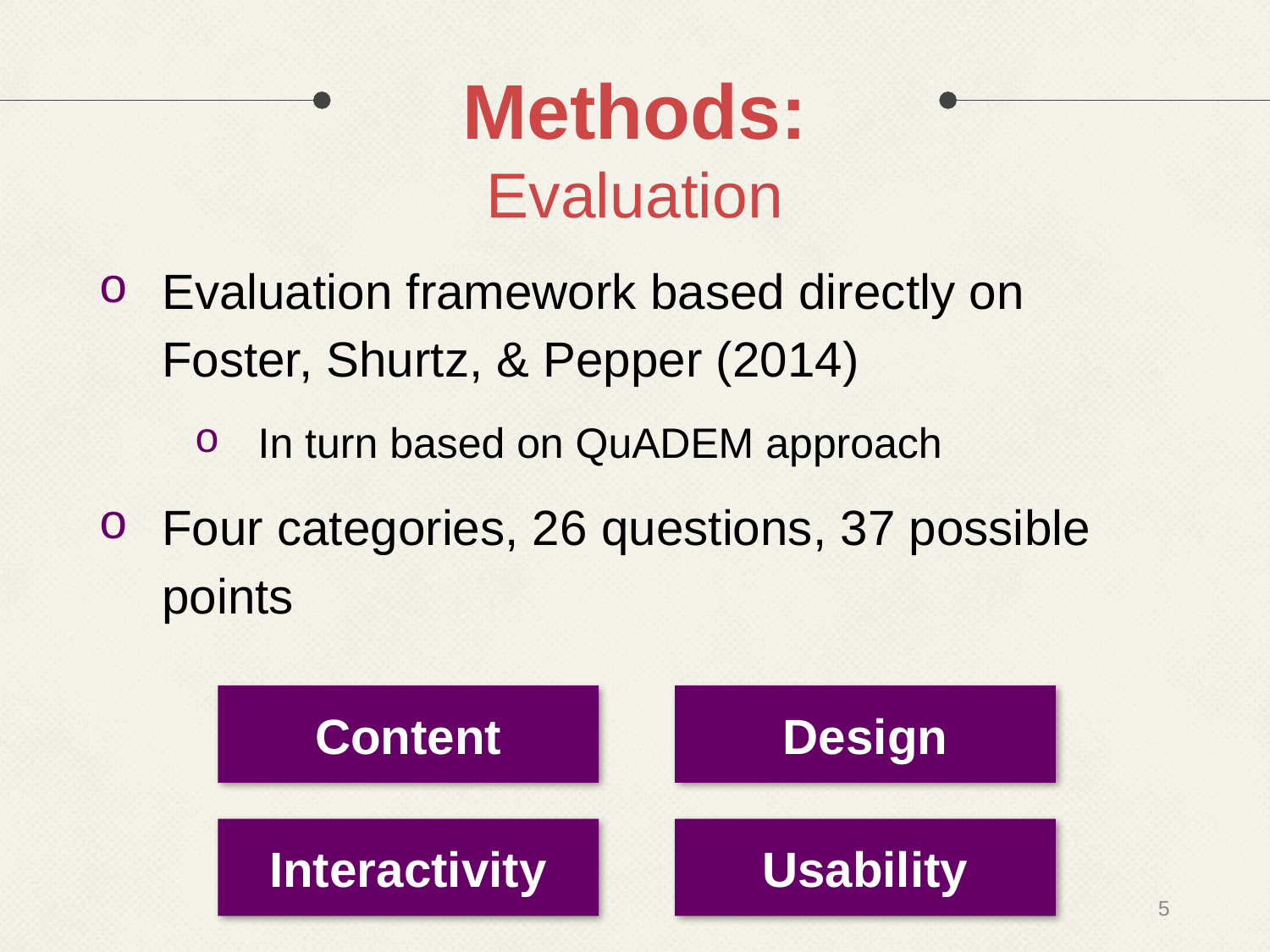

# Methods: Evaluation
Evaluation framework based directly on Foster, Shurtz, & Pepper (2014)
In turn based on QuADEM approach
Four categories, 26 questions, 37 possible points

Design
Content
Interactivity
Usability
5